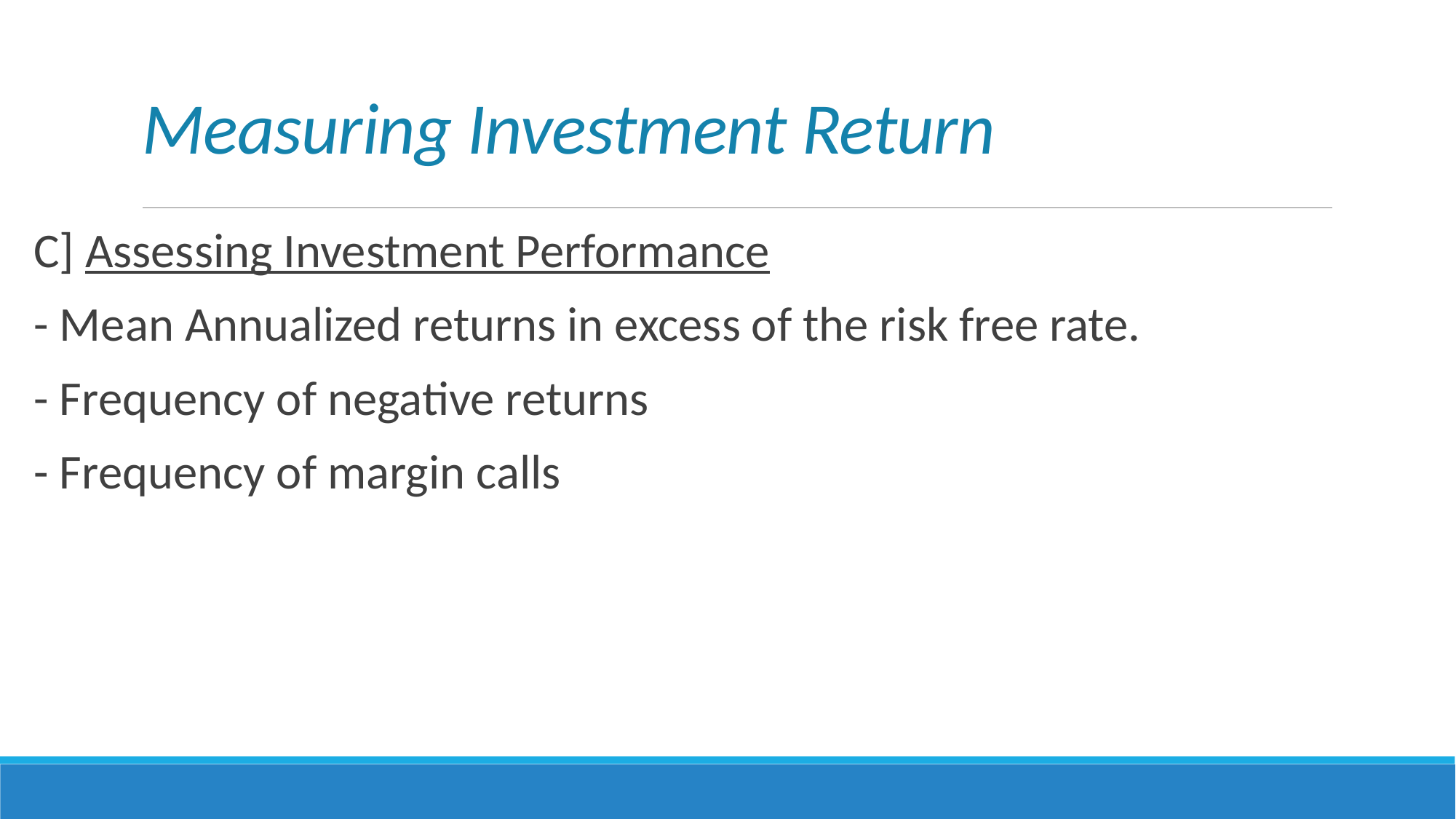

# Measuring Investment Return
C] Assessing Investment Performance
- Mean Annualized returns in excess of the risk free rate.
- Frequency of negative returns
- Frequency of margin calls